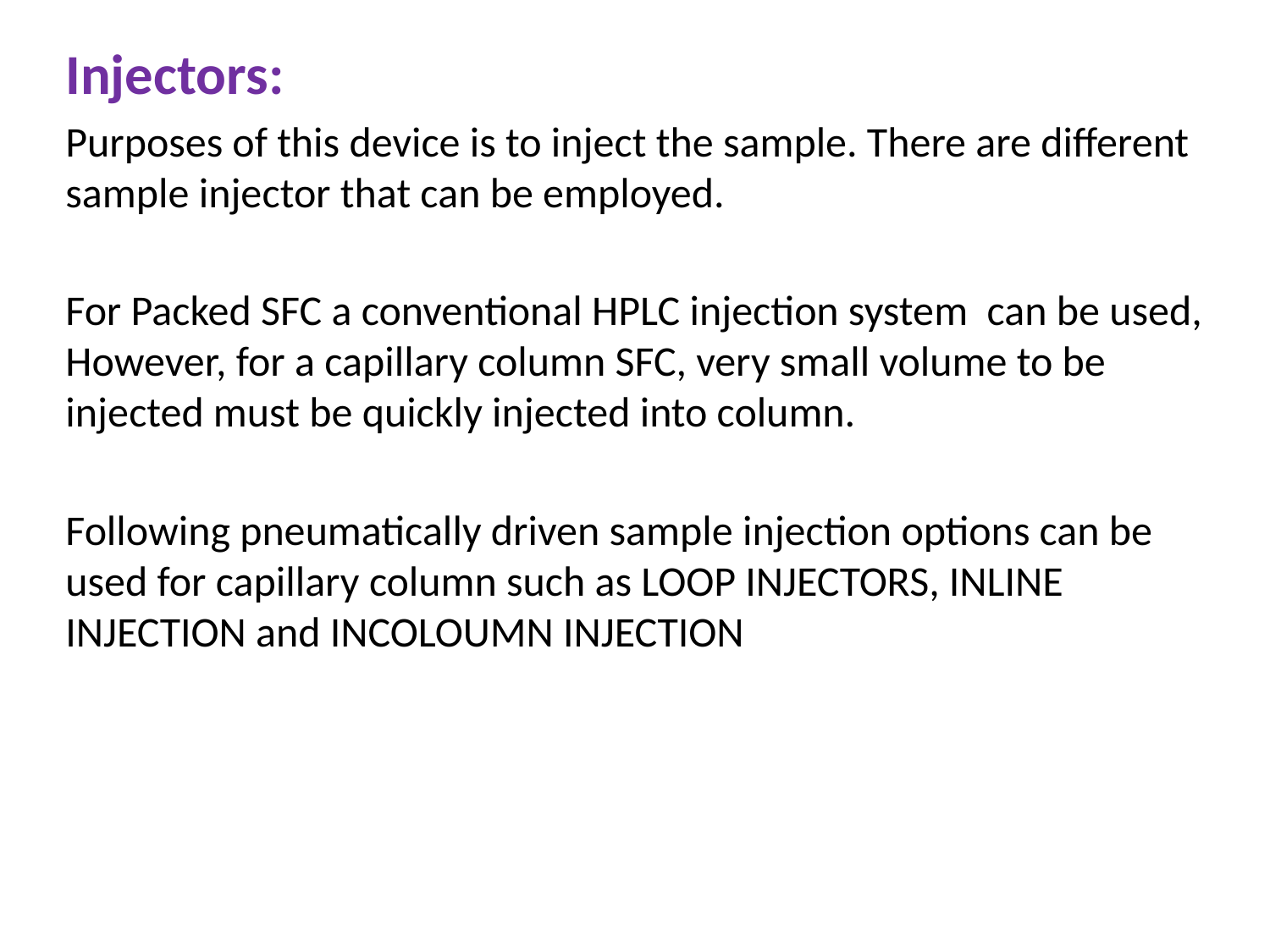

Injectors:
Purposes of this device is to inject the sample. There are different sample injector that can be employed.

For Packed SFC a conventional HPLC injection system  can be used, However, for a capillary column SFC, very small volume to be injected must be quickly injected into column.

Following pneumatically driven sample injection options can be used for capillary column such as LOOP INJECTORS, INLINE INJECTION and INCOLOUMN INJECTION